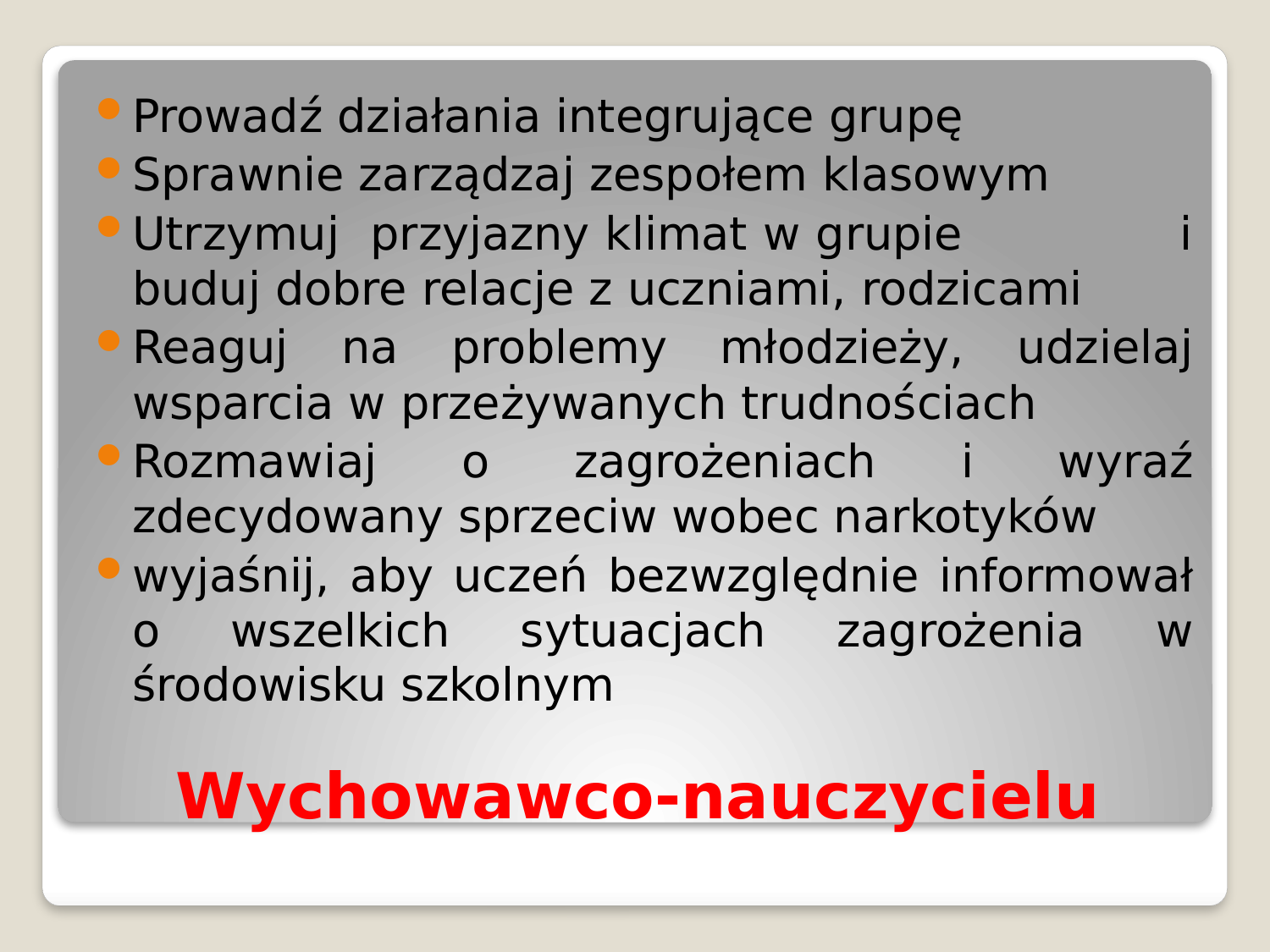

Prowadź działania integrujące grupę
Sprawnie zarządzaj zespołem klasowym
Utrzymuj  przyjazny klimat w grupie              i buduj dobre relacje z uczniami, rodzicami
Reaguj na problemy młodzieży, udzielaj wsparcia w przeżywanych trudnościach
Rozmawiaj o zagrożeniach i wyraź zdecydowany sprzeciw wobec narkotyków
wyjaśnij, aby uczeń bezwzględnie informował o wszelkich sytuacjach zagrożenia w środowisku szkolnym

# Wychowawco-nauczycielu